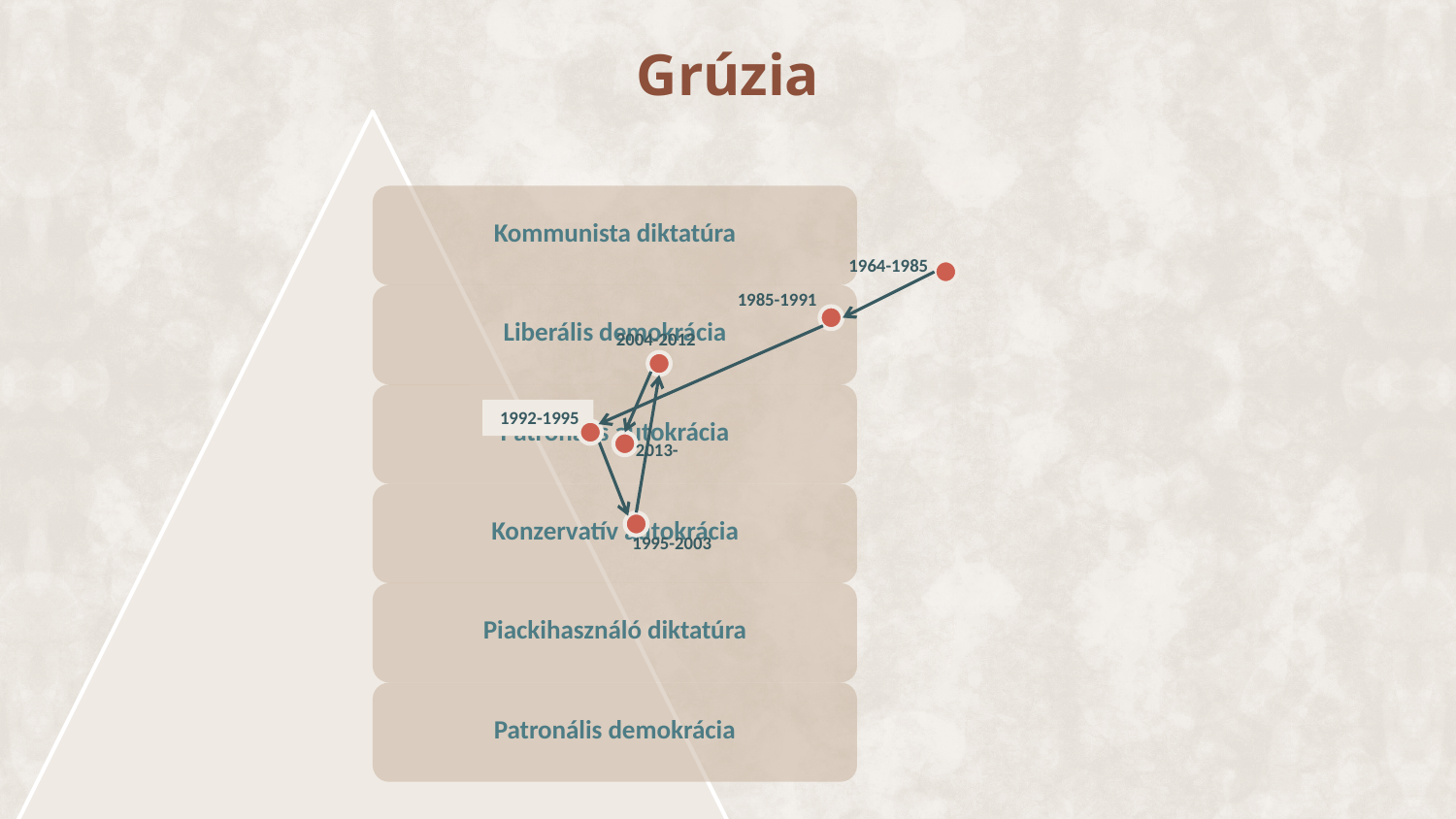

# Grúzia
Liberális demokrácia
Patronális autokrácia
Piackihasználó diktatúra
Patronális demokrácia
Kommunista diktatúra
Konzervatív autokrácia
1964-1985

1985-1991

2004-2012

1992-1995

2013-

1995-2003